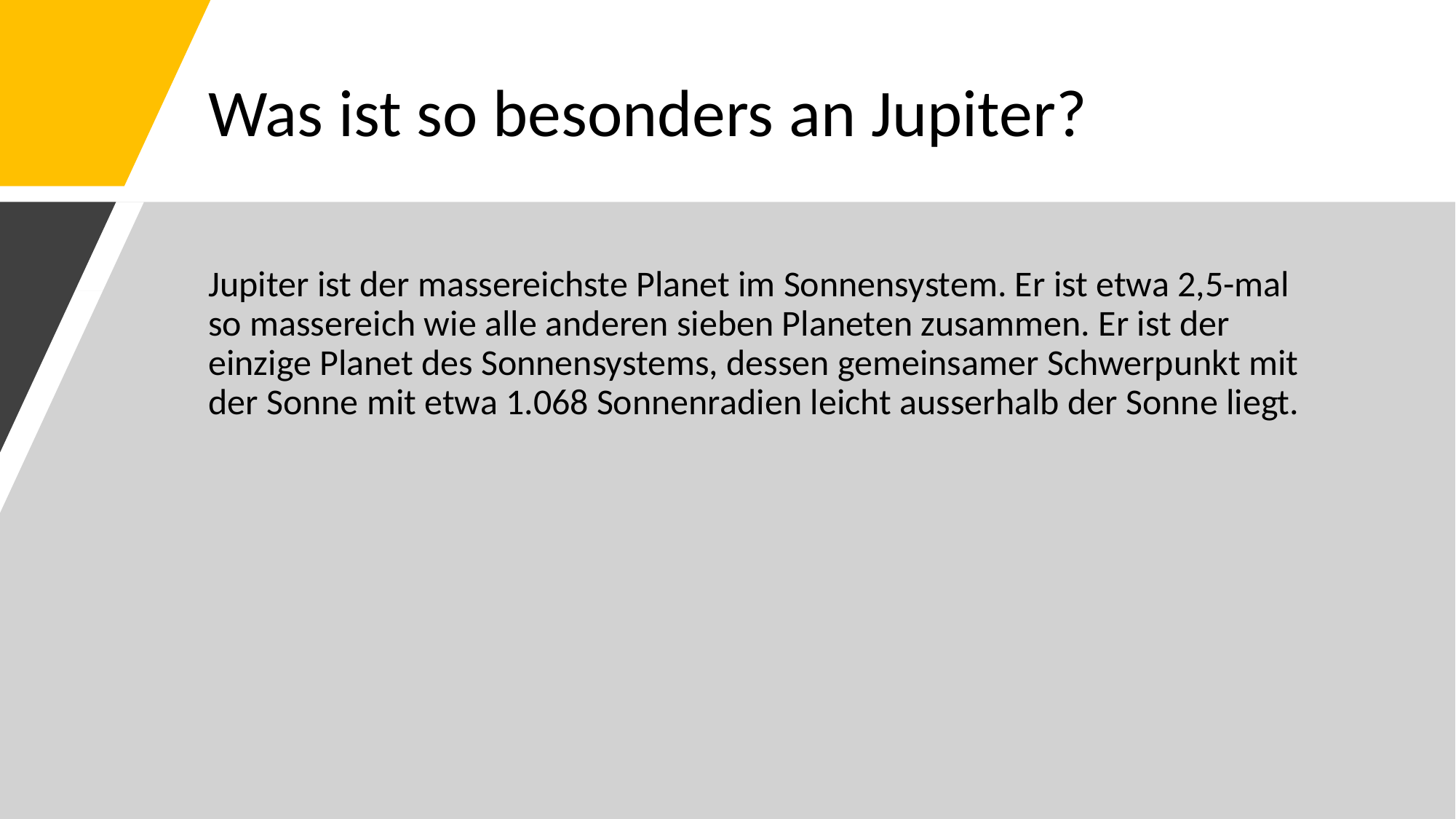

# Was ist so besonders an Jupiter?

Jupiter ist der massereichste Planet im Sonnensystem. Er ist etwa 2,5-mal so massereich wie alle anderen sieben Planeten zusammen. Er ist der einzige Planet des Sonnensystems, dessen gemeinsamer Schwerpunkt mit der Sonne mit etwa 1.068 Sonnenradien leicht ausserhalb der Sonne liegt.